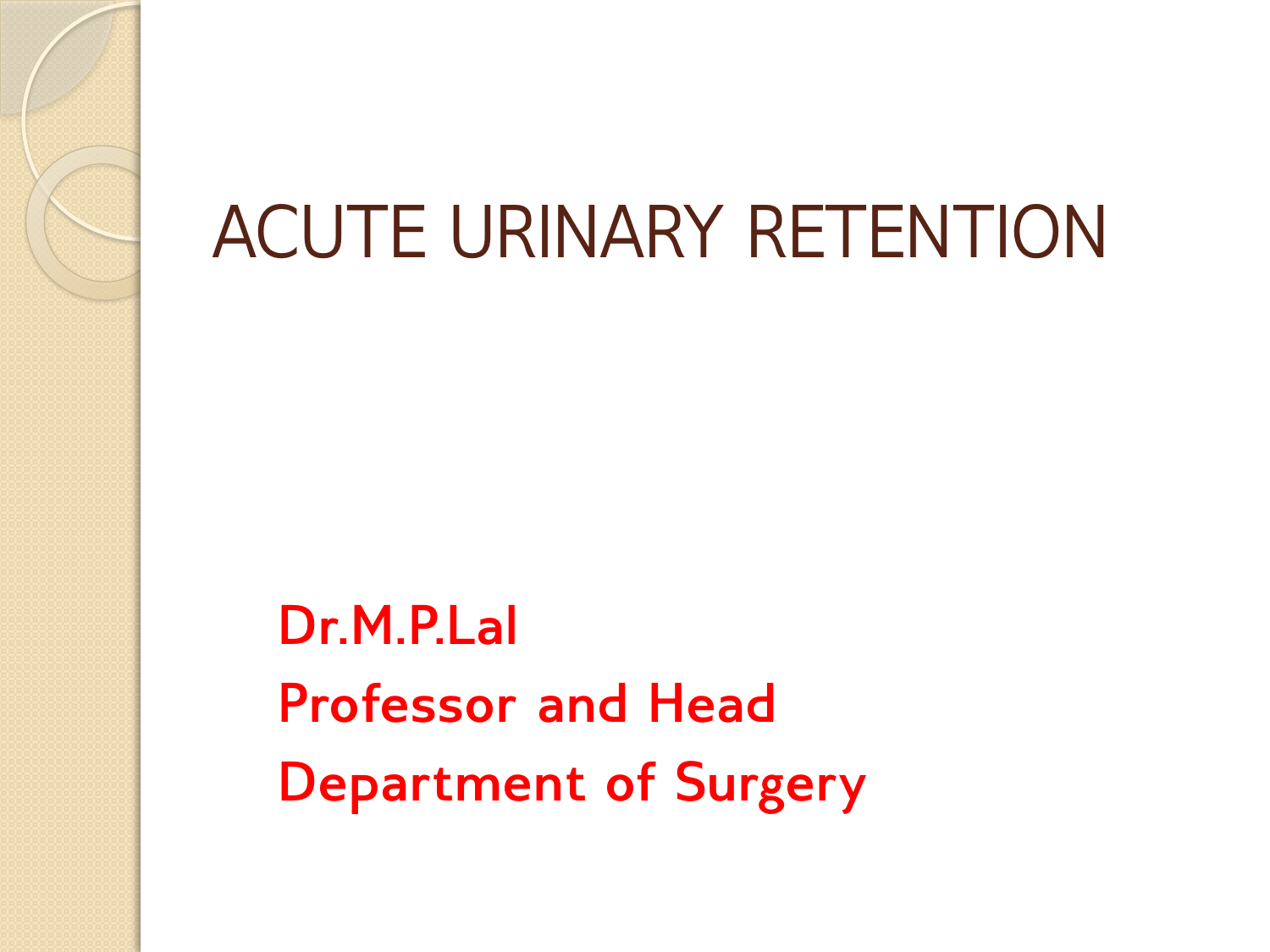

# ACUTE URINARY RETENTION
   Dr.M.P.Lal
   Professor and Head
   Department of Surgery